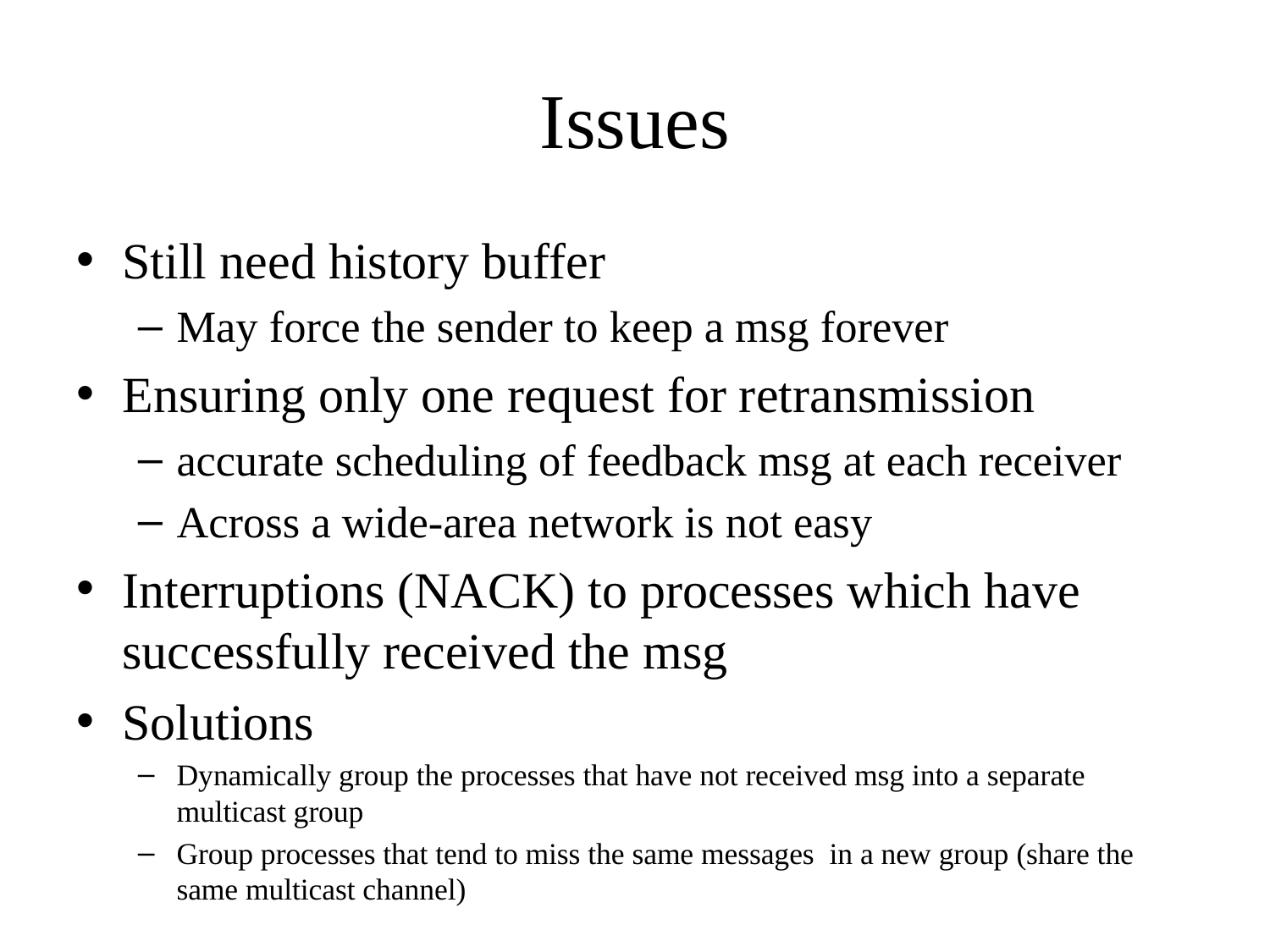

# Issues
Still need history buffer
May force the sender to keep a msg forever
Ensuring only one request for retransmission
accurate scheduling of feedback msg at each receiver
Across a wide-area network is not easy
Interruptions (NACK) to processes which have successfully received the msg
Solutions
Dynamically group the processes that have not received msg into a separate multicast group
Group processes that tend to miss the same messages  in a new group (share the same multicast channel)